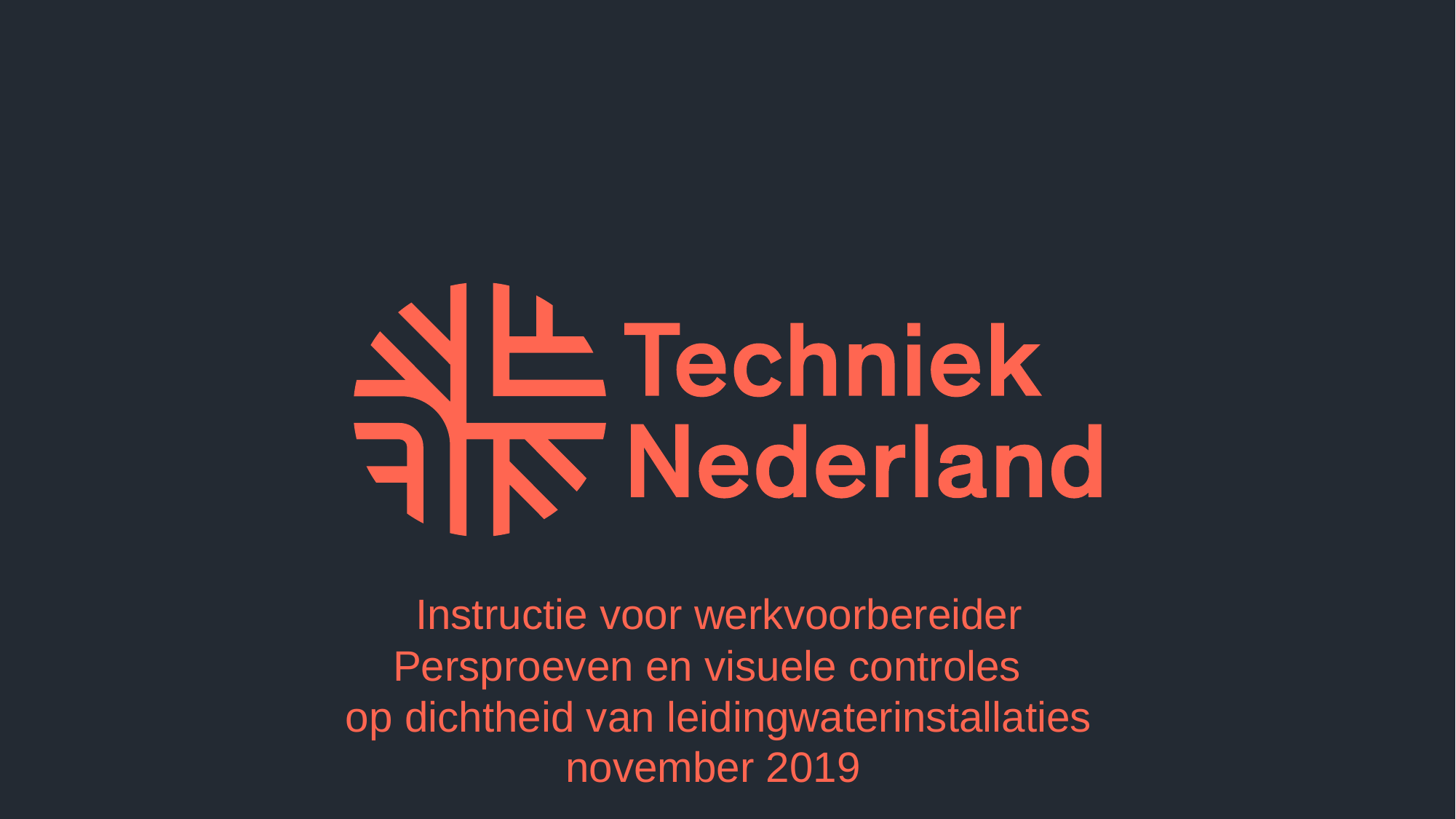

Instructie voor werkvoorbereider
Persproeven en visuele controles
op dichtheid van leidingwaterinstallaties
november 2019